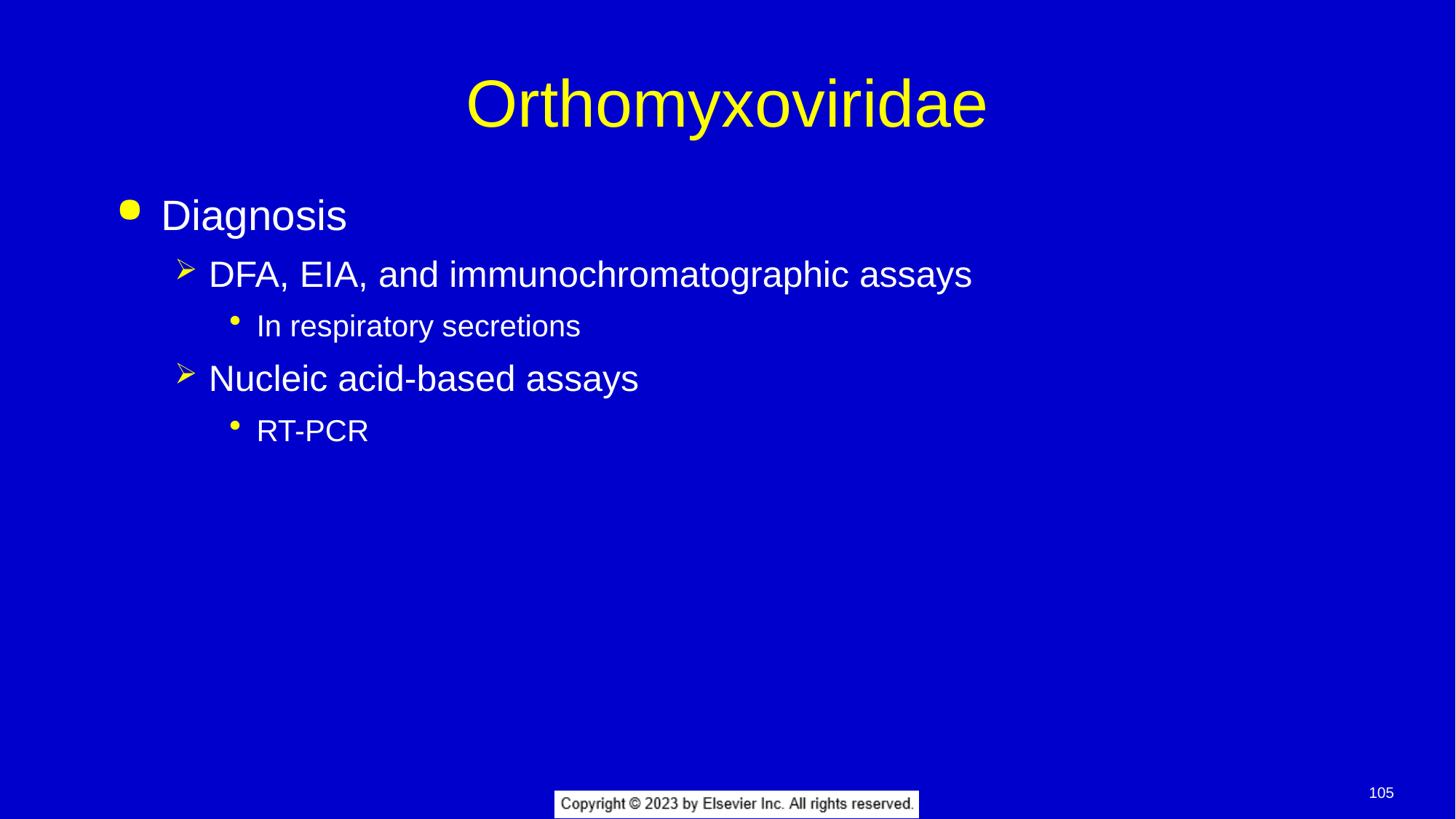

# Orthomyxoviridae
Diagnosis
DFA, EIA, and immunochromatographic assays
In respiratory secretions
Nucleic acid-based assays
RT-PCR